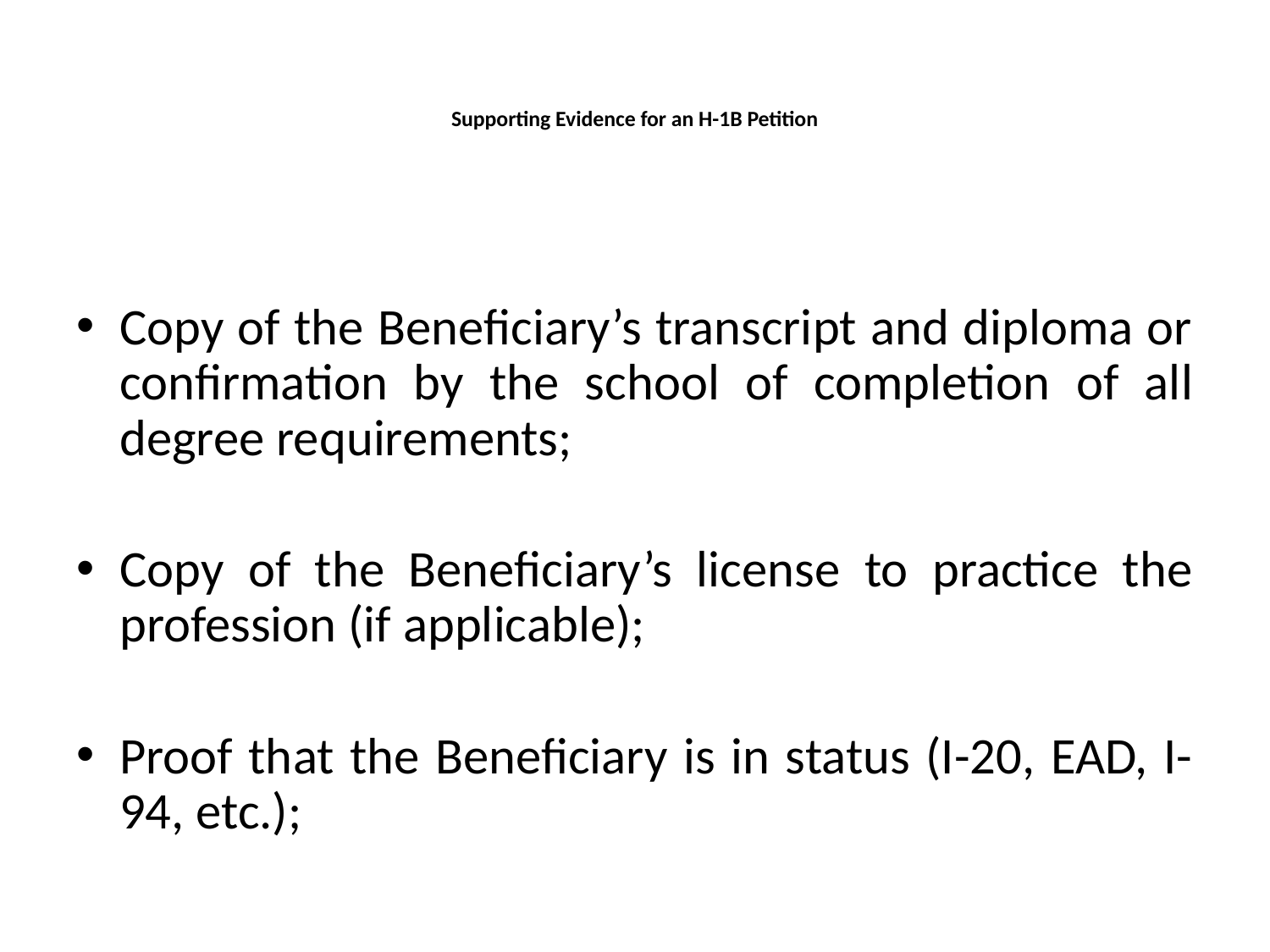

# Supporting Evidence for an H-1B Petition

Copy of the Beneficiary’s transcript and diploma or confirmation by the school of completion of all degree requirements;

Copy of the Beneficiary’s license to practice the profession (if applicable);

Proof that the Beneficiary is in status (I-20, EAD, I-94, etc.);